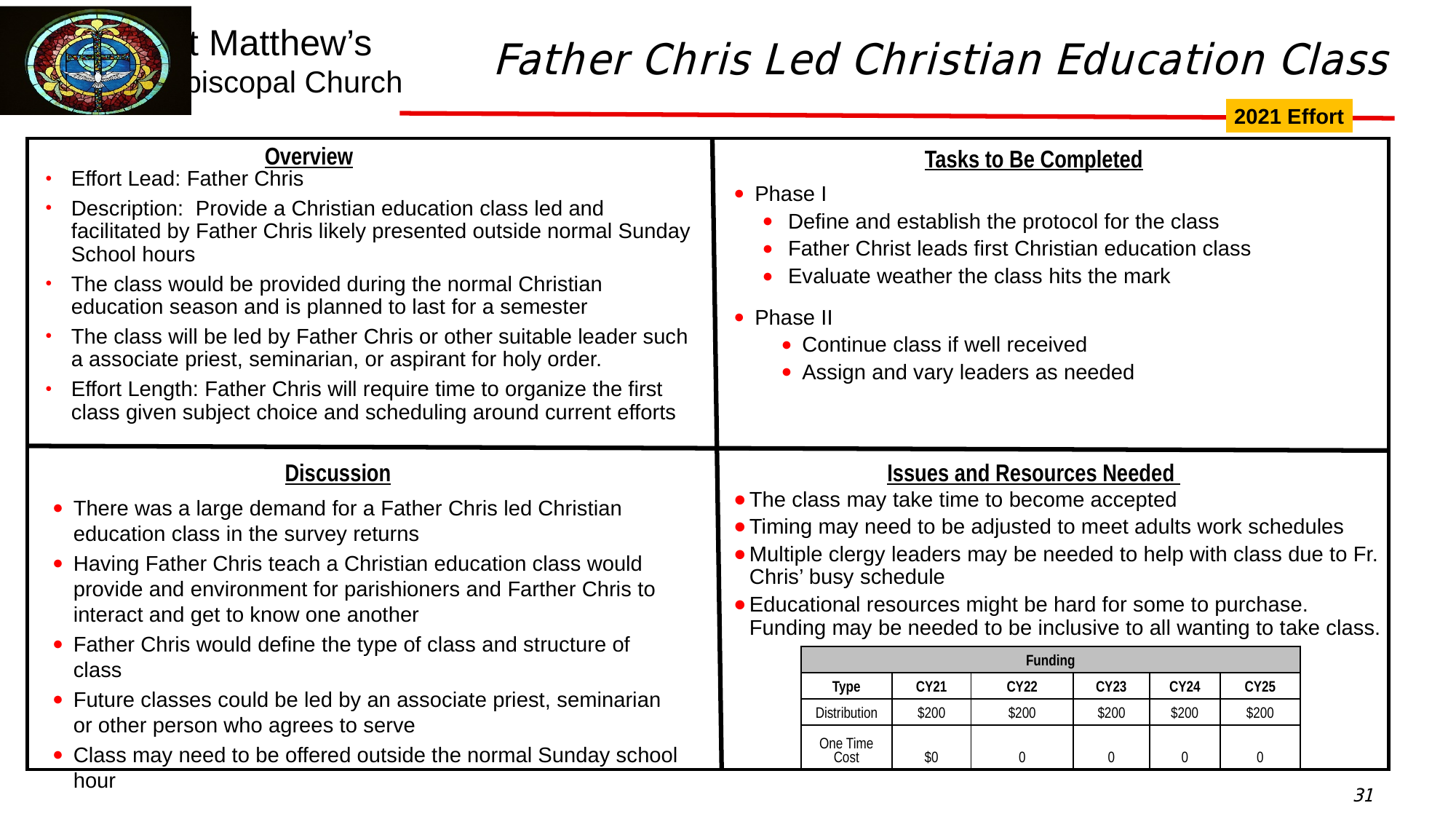

Father Chris Led Christian Education Class
2021 Effort

Overview
Tasks to Be Completed
Effort Lead: Father Chris
Description:  Provide a Christian education class led and facilitated by Father Chris likely presented outside normal Sunday School hours
The class would be provided during the normal Christian education season and is planned to last for a semester
The class will be led by Father Chris or other suitable leader such a associate priest, seminarian, or aspirant for holy order.
Effort Length: Father Chris will require time to organize the first class given subject choice and scheduling around current efforts
Phase I
Define and establish the protocol for the class
Father Christ leads first Christian education class
Evaluate weather the class hits the mark
Phase II
Continue class if well received
Assign and vary leaders as needed

Discussion
Issues and Resources Needed
The class may take time to become accepted
Timing may need to be adjusted to meet adults work schedules
Multiple clergy leaders may be needed to help with class due to Fr. Chris’ busy schedule
Educational resources might be hard for some to purchase.  Funding may be needed to be inclusive to all wanting to take class.
There was a large demand for a Father Chris led Christian education class in the survey returns
Having Father Chris teach a Christian education class would provide and environment for parishioners and Farther Chris to interact and get to know one another
Father Chris would define the type of class and structure of class
Future classes could be led by an associate priest, seminarian or other person who agrees to serve
Class may need to be offered outside the normal Sunday school hour
| Funding |  |  |  |  |  |
| --- | --- | --- | --- | --- | --- |
| Type | CY21 | CY22 | CY23 | CY24 | CY25 |
| Distribution | $200 | $200 | $200 | $200 | $200 |
| One Time Cost | $0 | 0 | 0 | 0 | 0 |